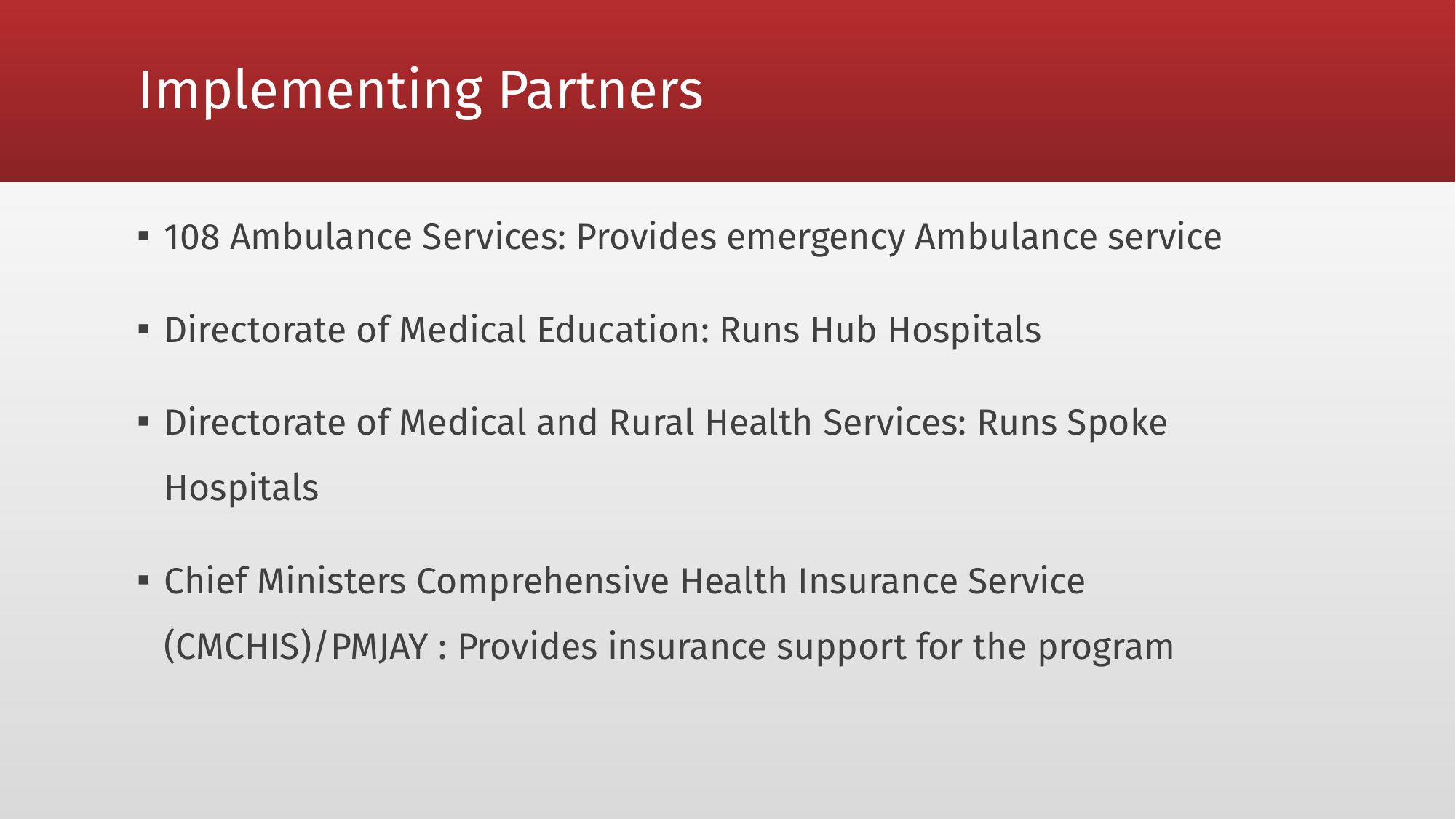

# Implementing Partners
108 Ambulance Services: Provides emergency Ambulance service
Directorate of Medical Education: Runs Hub Hospitals
Directorate of Medical and Rural Health Services: Runs Spoke Hospitals
Chief Ministers Comprehensive Health Insurance Service (CMCHIS)/PMJAY : Provides insurance support for the program